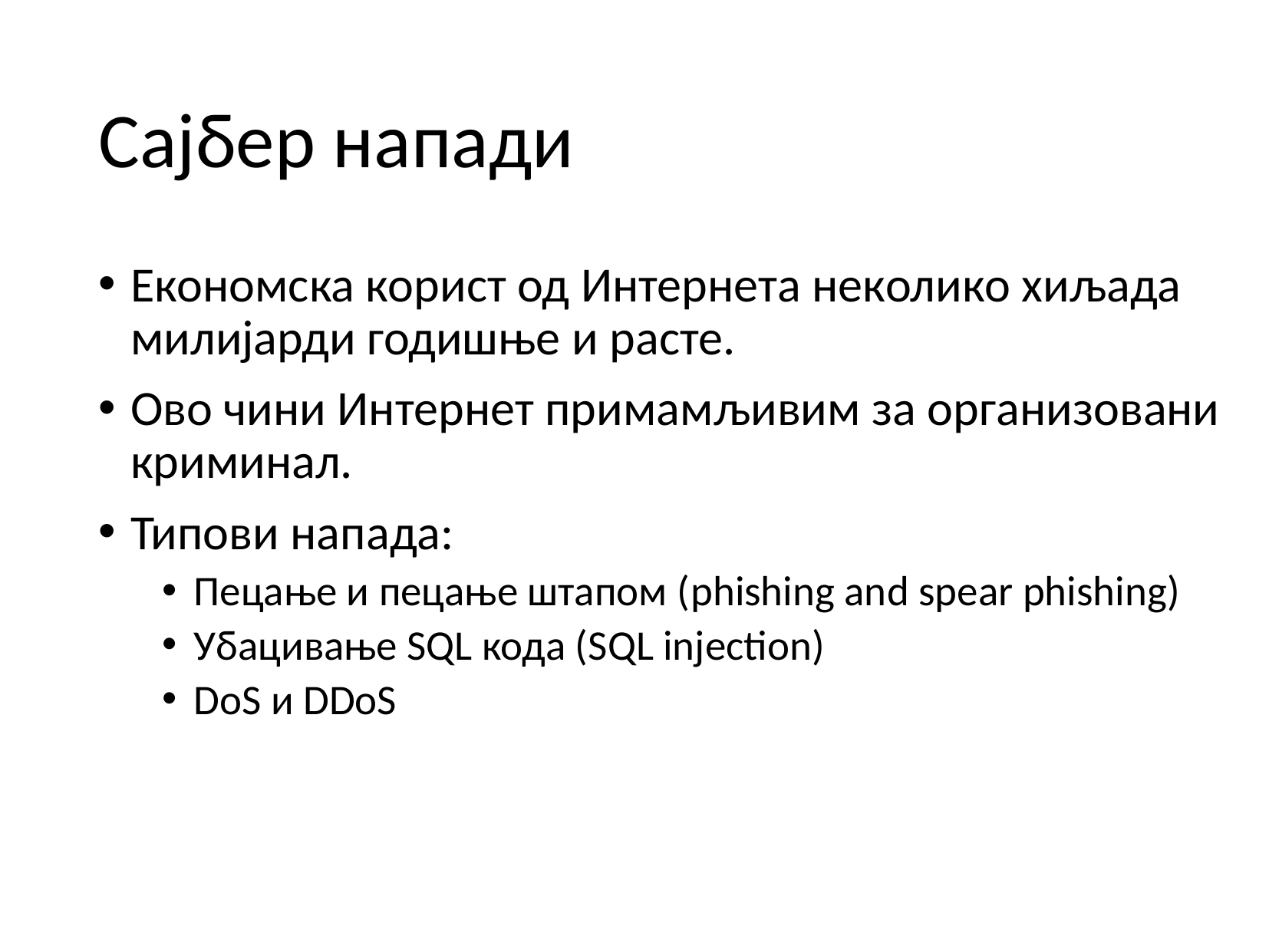

# Сајбер напади
Економска корист од Интернета неколико хиљада милијарди годишње и расте.
Ово чини Интернет примамљивим за организовани криминал.
Типови напада:
Пецање и пецање штапом (phishing and spear phishing)
Убацивање SQL кода (SQL injection)
DoS и DDoS